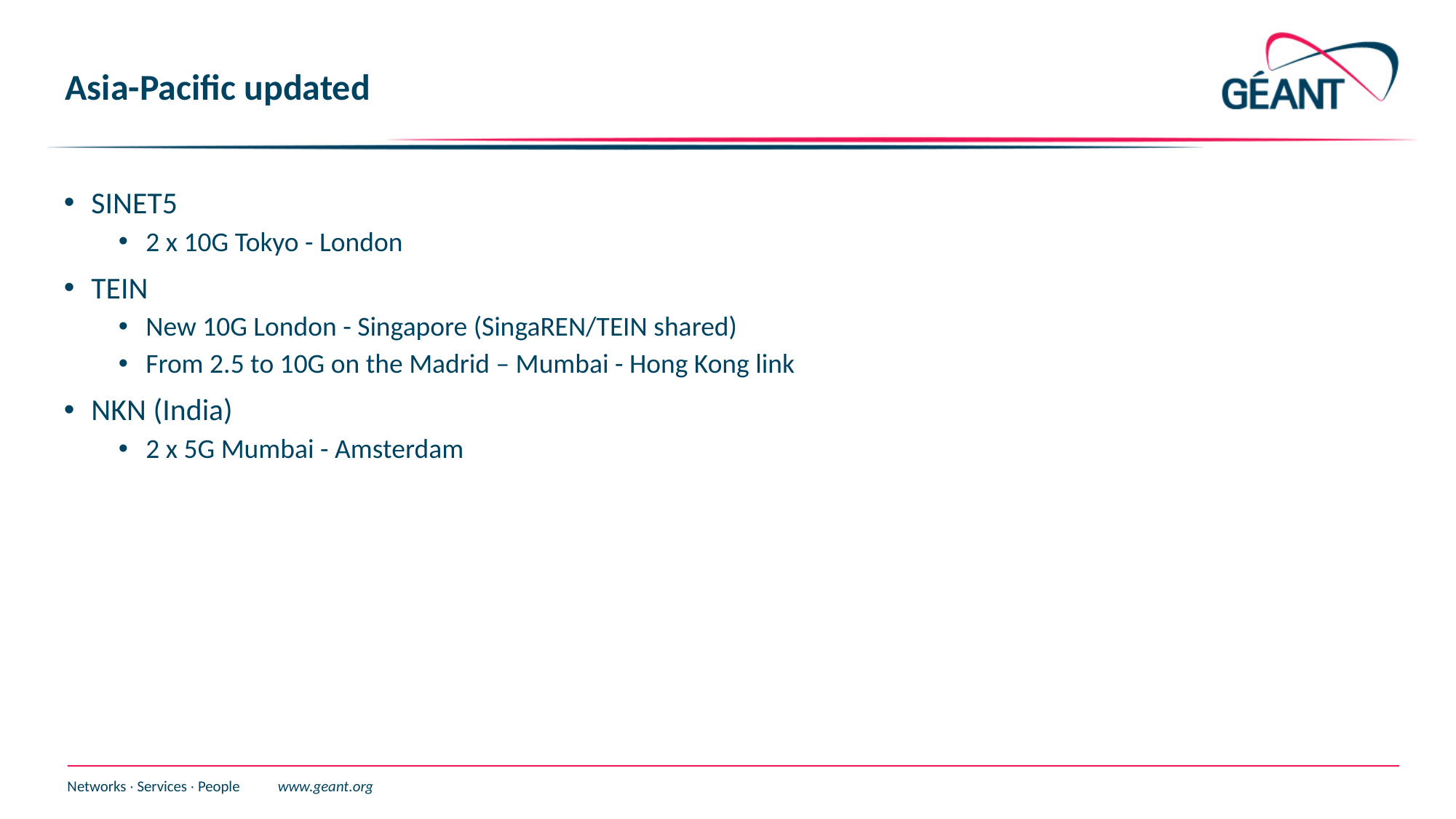

# Asia-Pacific updated
SINET5
2 x 10G Tokyo - London
TEIN
New 10G London - Singapore (SingaREN/TEIN shared)
From 2.5 to 10G on the Madrid – Mumbai - Hong Kong link
NKN (India)
2 x 5G Mumbai - Amsterdam